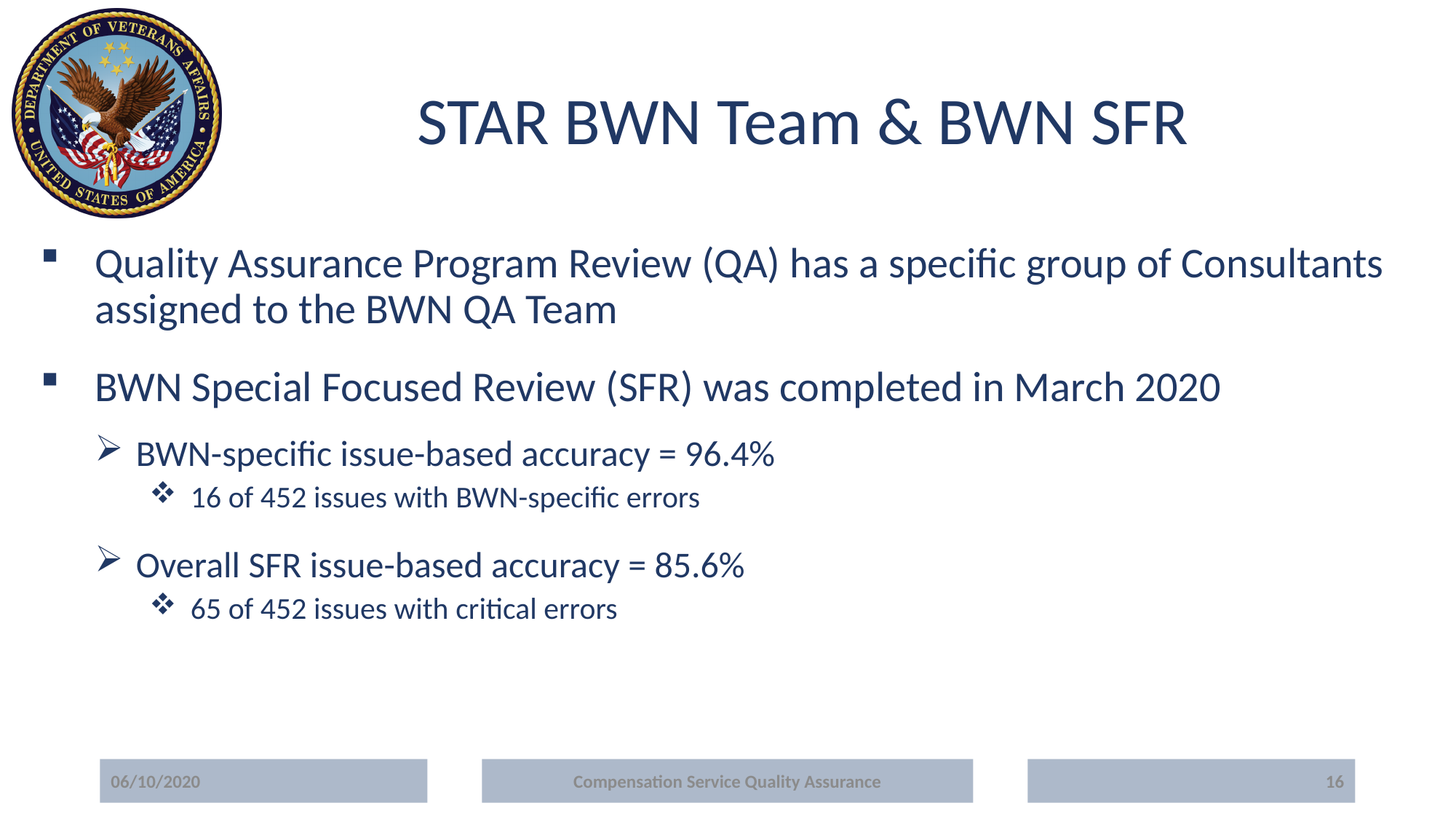

# STAR BWN Team & BWN SFR
Quality Assurance Program Review (QA) has a specific group of Consultants assigned to the BWN QA Team

BWN Special Focused Review (SFR) was completed in March 2020

BWN-specific issue-based accuracy = 96.4%
16 of 452 issues with BWN-specific errors

Overall SFR issue-based accuracy = 85.6%
65 of 452 issues with critical errors

06/10/2020
Compensation Service Quality Assurance
16